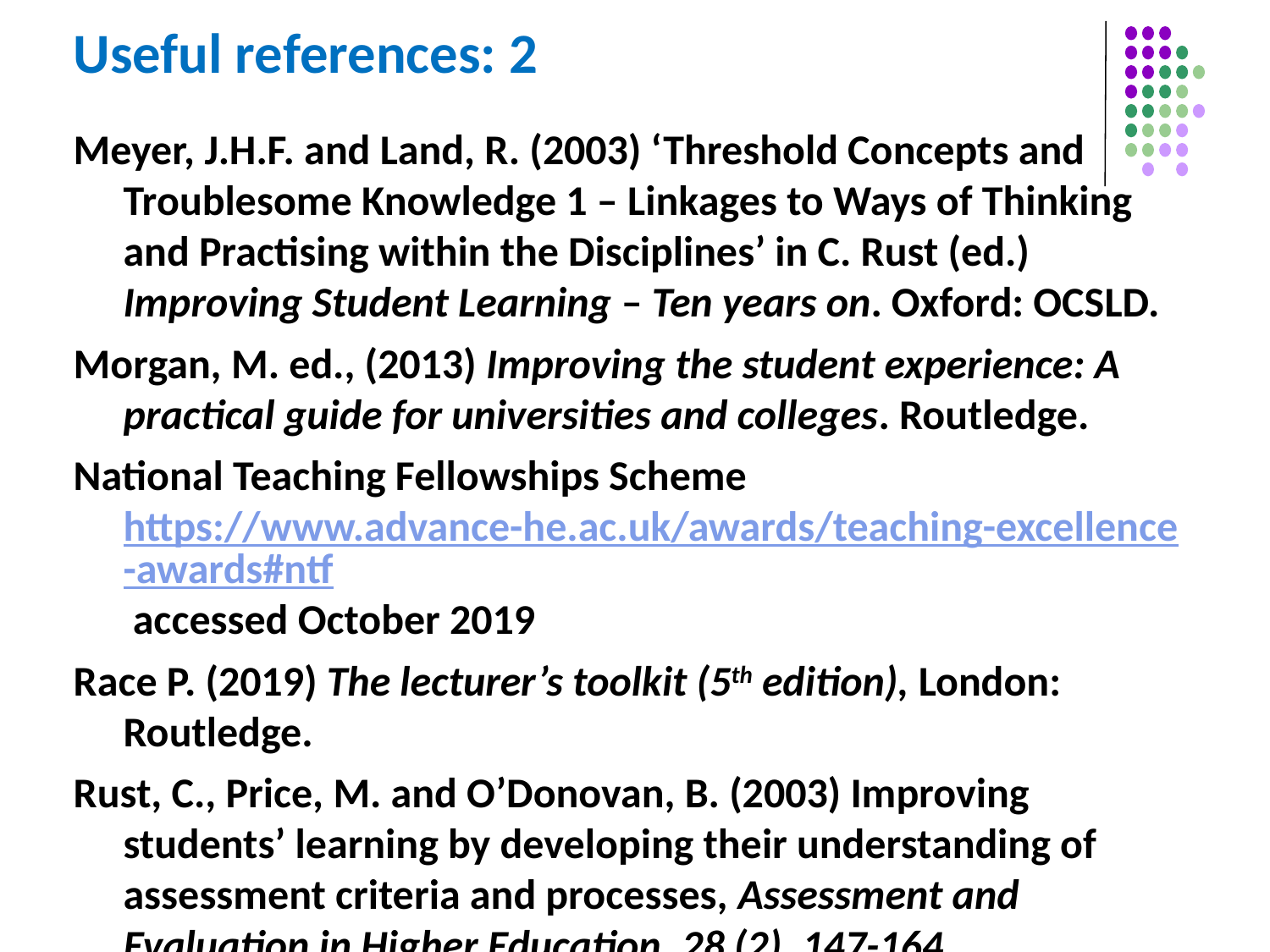

# Useful references: 2
Meyer, J.H.F. and Land, R. (2003) ‘Threshold Concepts and Troublesome Knowledge 1 – Linkages to Ways of Thinking and Practising within the Disciplines’ in C. Rust (ed.) Improving Student Learning – Ten years on. Oxford: OCSLD.
Morgan, M. ed., (2013) Improving the student experience: A practical guide for universities and colleges. Routledge.
National Teaching Fellowships Scheme https://www.advance-he.ac.uk/awards/teaching-excellence-awards#ntf accessed October 2019
Race P. (2019) The lecturer’s toolkit (5th edition), London: Routledge.
Rust, C., Price, M. and O’Donovan, B. (2003) Improving students’ learning by developing their understanding of assessment criteria and processes, Assessment and Evaluation in Higher Education. 28 (2), 147-164.